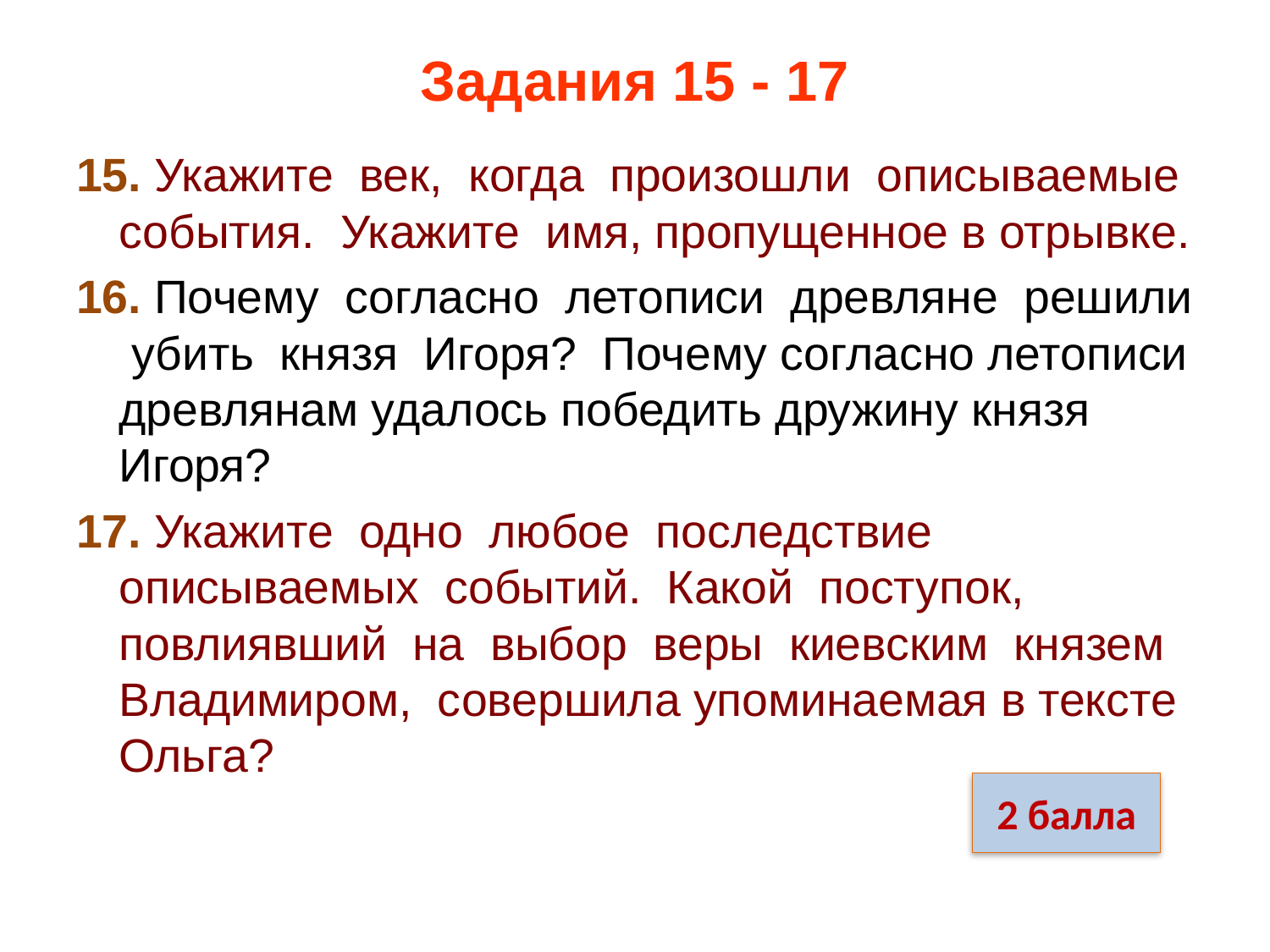

# Задания 15 - 17
15. Укажите  век,  когда  произошли  описываемые  события.  Укажите  имя, пропущенное в отрывке.
16. Почему  согласно  летописи  древляне  решили  убить  князя  Игоря?  Почему согласно летописи древлянам удалось победить дружину князя Игоря?
17. Укажите  одно  любое  последствие  описываемых  событий.  Какой  поступок, повлиявший  на  выбор  веры  киевским  князем  Владимиром,  совершила упоминаемая в тексте Ольга?
2 балла